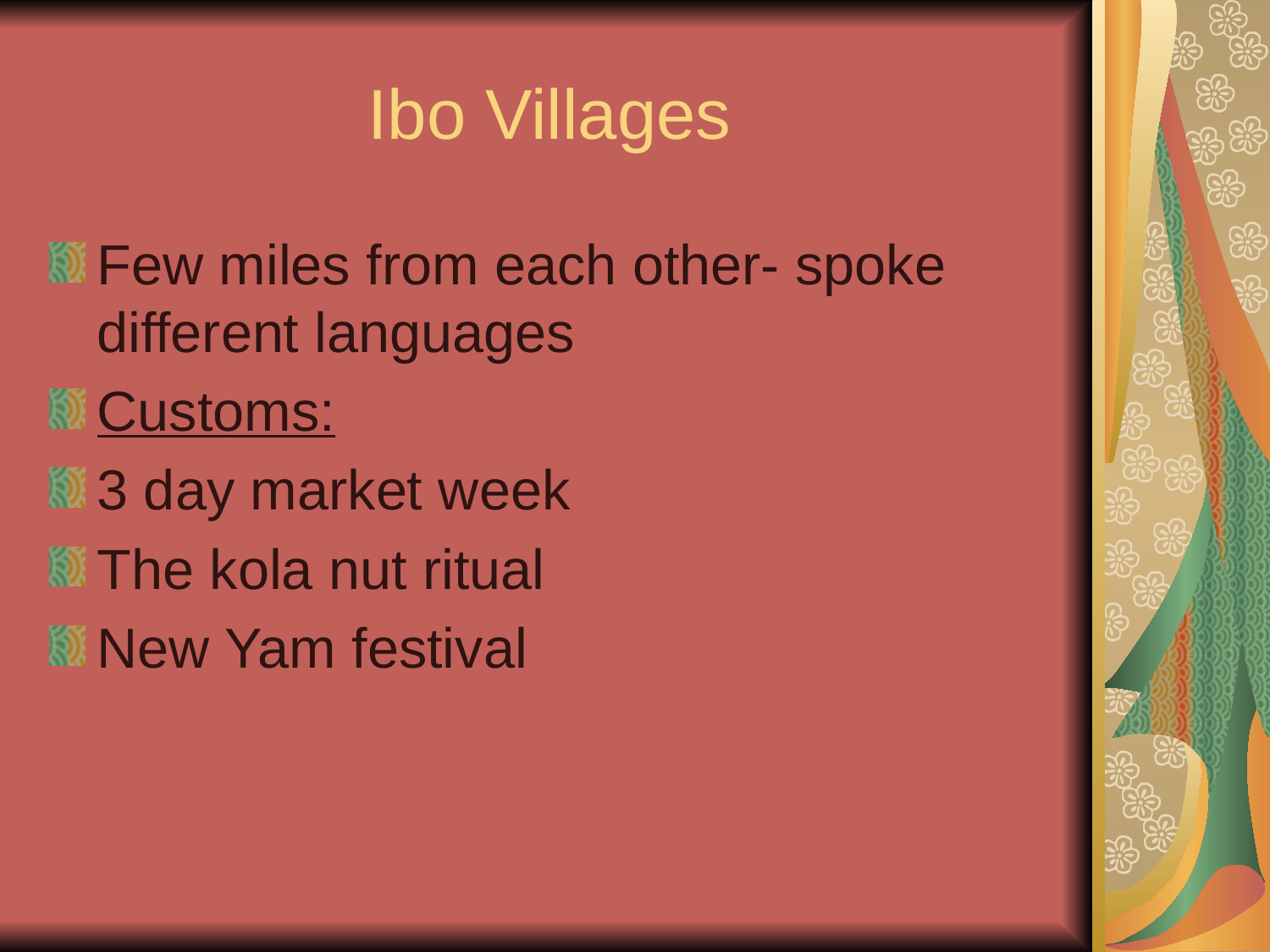

# Ibo Villages
Few miles from each other- spoke different languages
Customs:
3 day market week
The kola nut ritual
New Yam festival